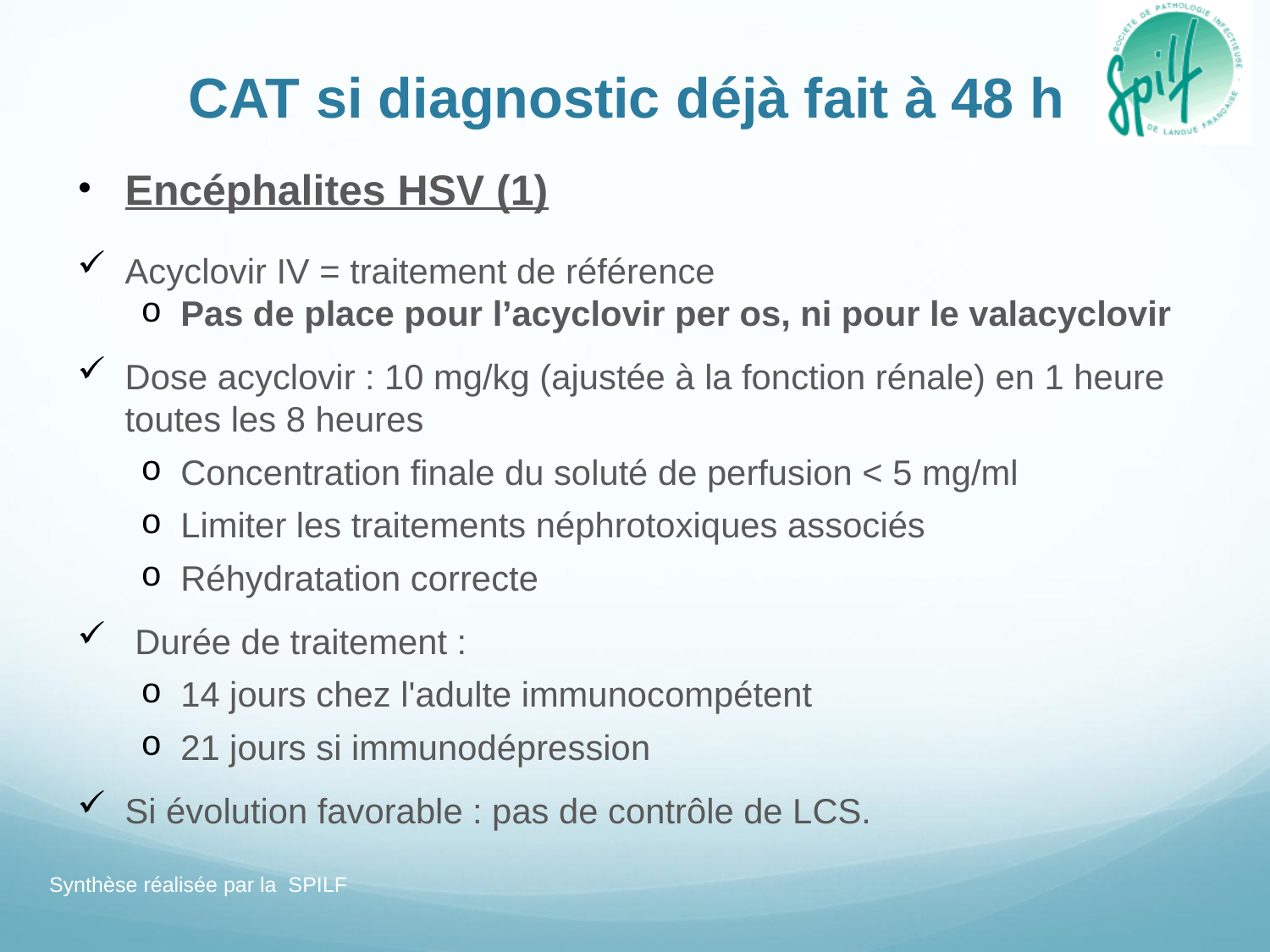

# CAT si diagnostic déjà fait à 48 h
Encéphalites HSV (1)
Acyclovir IV = traitement de référence
Pas de place pour l’acyclovir per os, ni pour le valacyclovir
Dose acyclovir : 10 mg/kg (ajustée à la fonction rénale) en 1 heure toutes les 8 heures
Concentration finale du soluté de perfusion < 5 mg/ml
Limiter les traitements néphrotoxiques associés
Réhydratation correcte
 Durée de traitement :
14 jours chez l'adulte immunocompétent
21 jours si immunodépression
Si évolution favorable : pas de contrôle de LCS.

Synthèse réalisée par la  SPILF